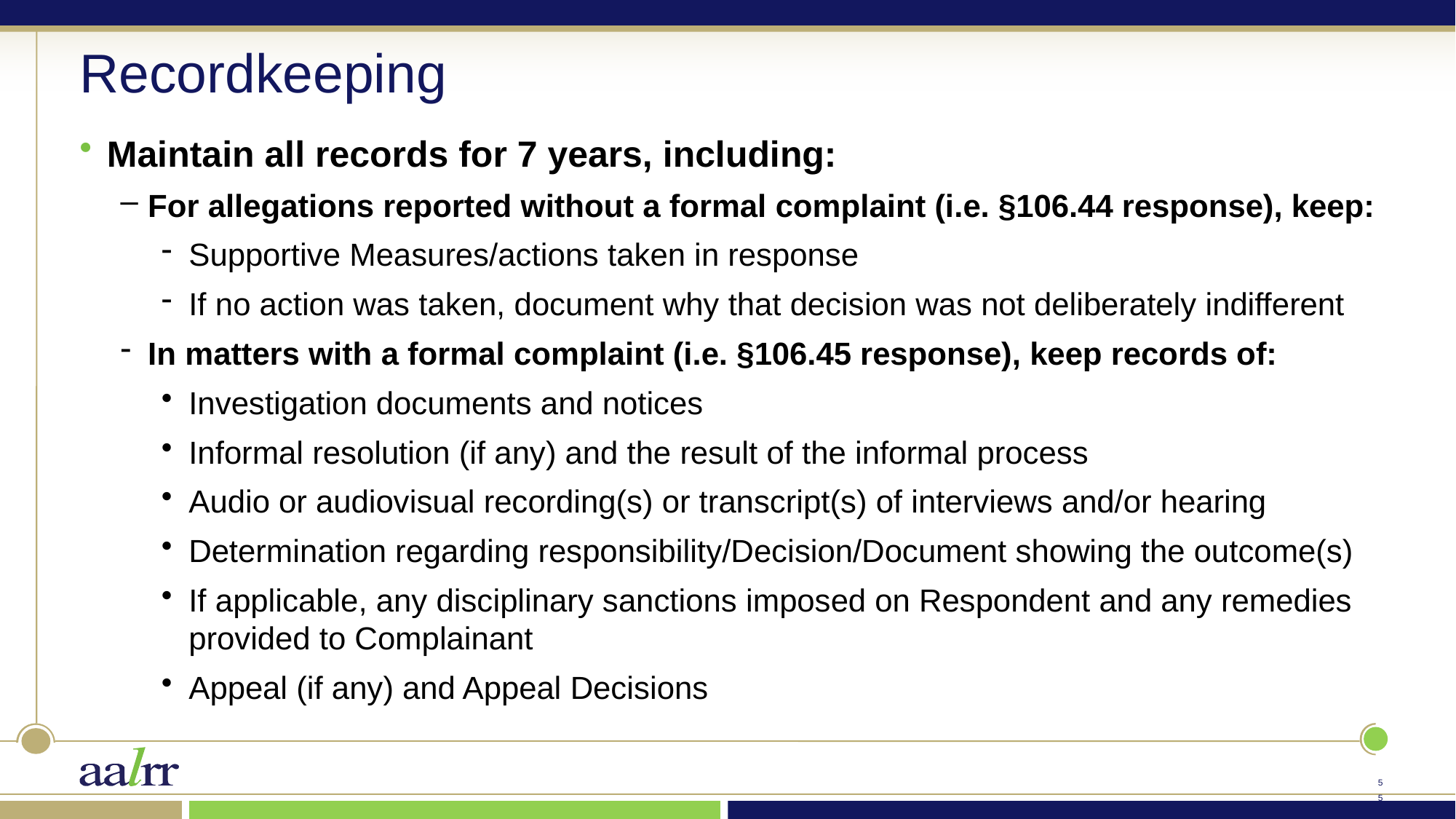

# Recordkeeping
Maintain all records for 7 years, including:
For allegations reported without a formal complaint (i.e. §106.44 response), keep:
Supportive Measures/actions taken in response
If no action was taken, document why that decision was not deliberately indifferent
In matters with a formal complaint (i.e. §106.45 response), keep records of:
Investigation documents and notices
Informal resolution (if any) and the result of the informal process
Audio or audiovisual recording(s) or transcript(s) of interviews and/or hearing
Determination regarding responsibility/Decision/Document showing the outcome(s)
If applicable, any disciplinary sanctions imposed on Respondent and any remedies provided to Complainant
Appeal (if any) and Appeal Decisions

55